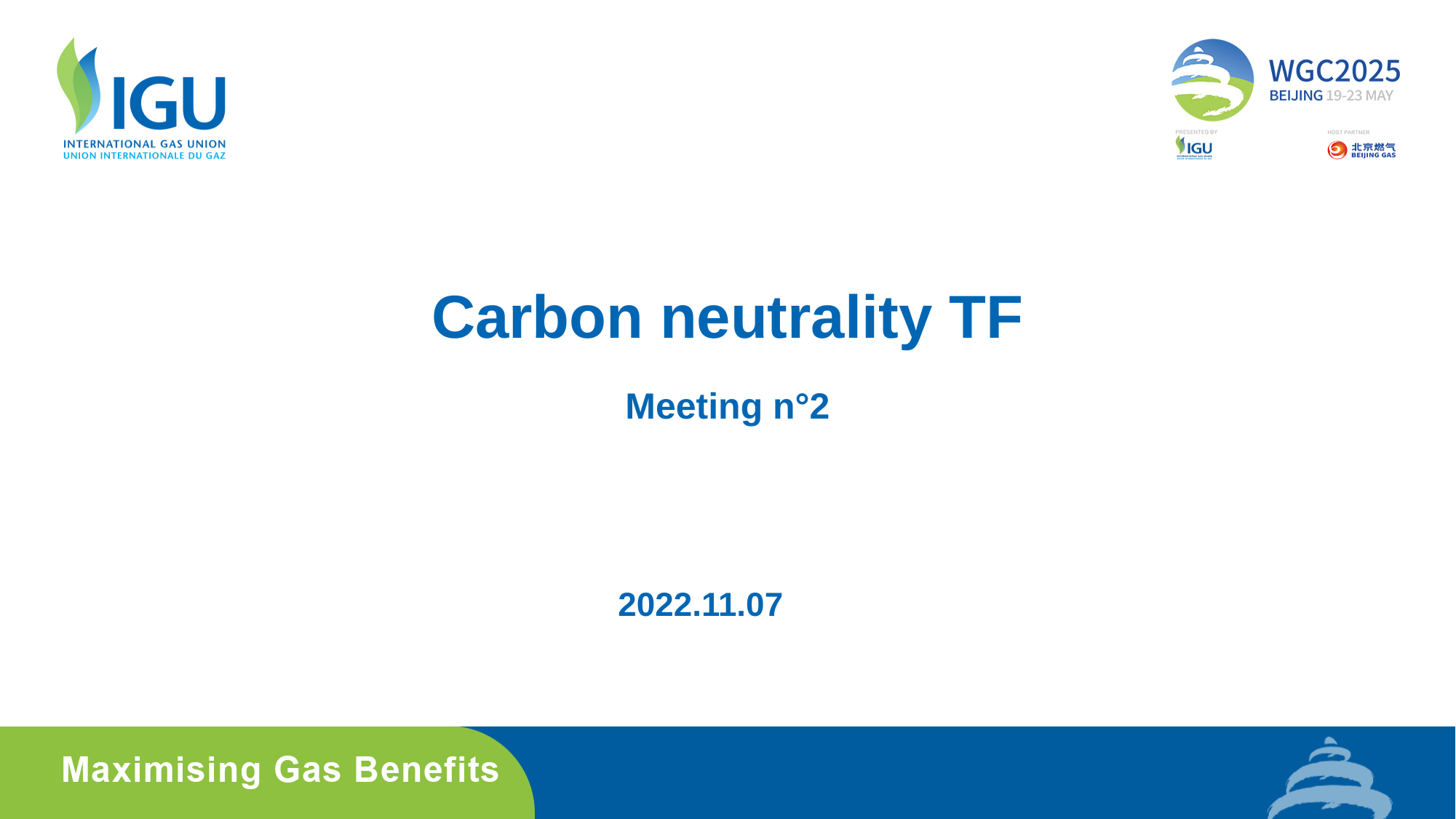

# Carbon neutrality TF Meeting n°2
2022.11.07